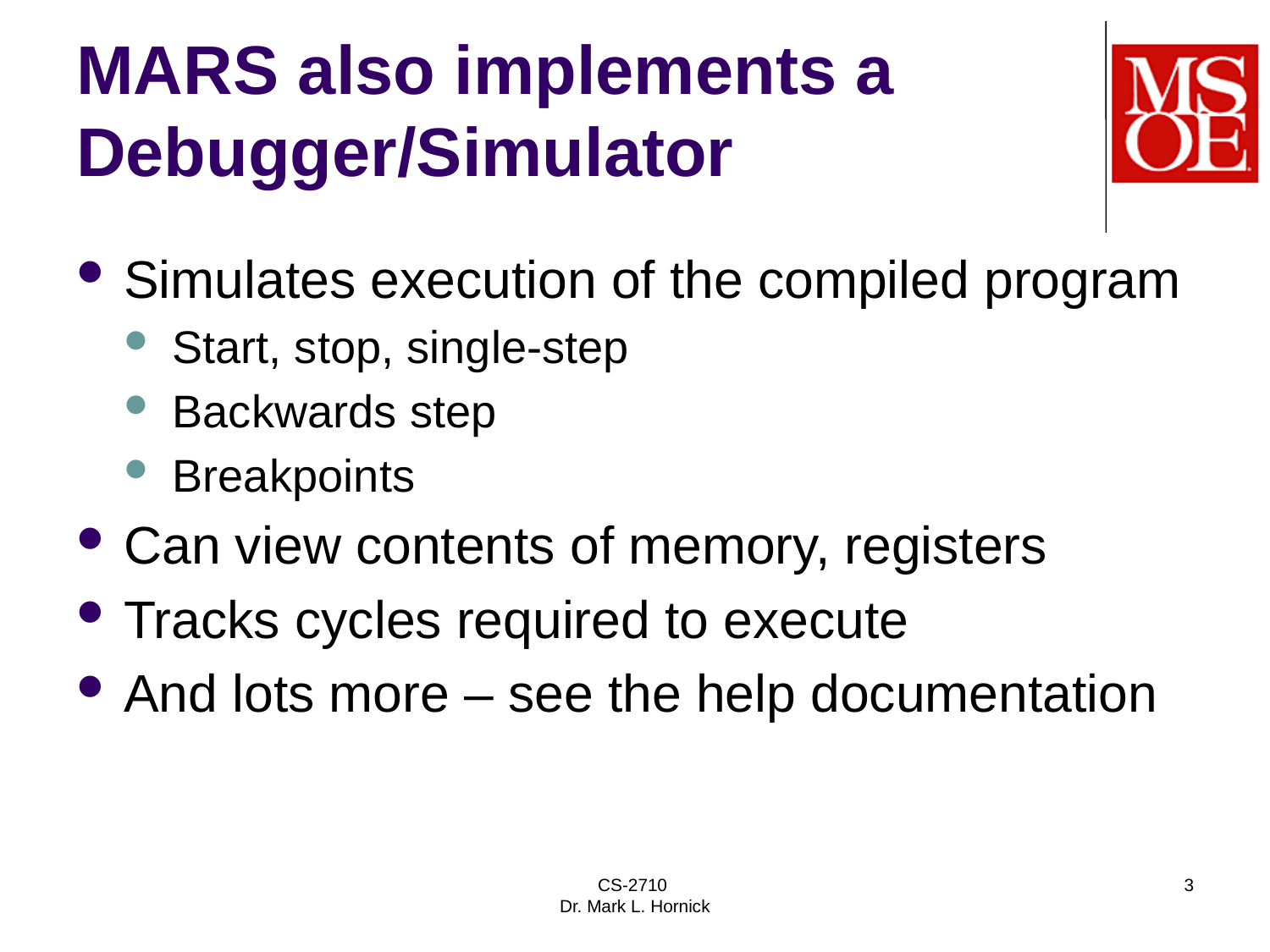

# MARS also implements a Debugger/Simulator
Simulates execution of the compiled program
Start, stop, single-step
Backwards step
Breakpoints
Can view contents of memory, registers
Tracks cycles required to execute
And lots more – see the help documentation
CS-2710
Dr. Mark L. Hornick
3